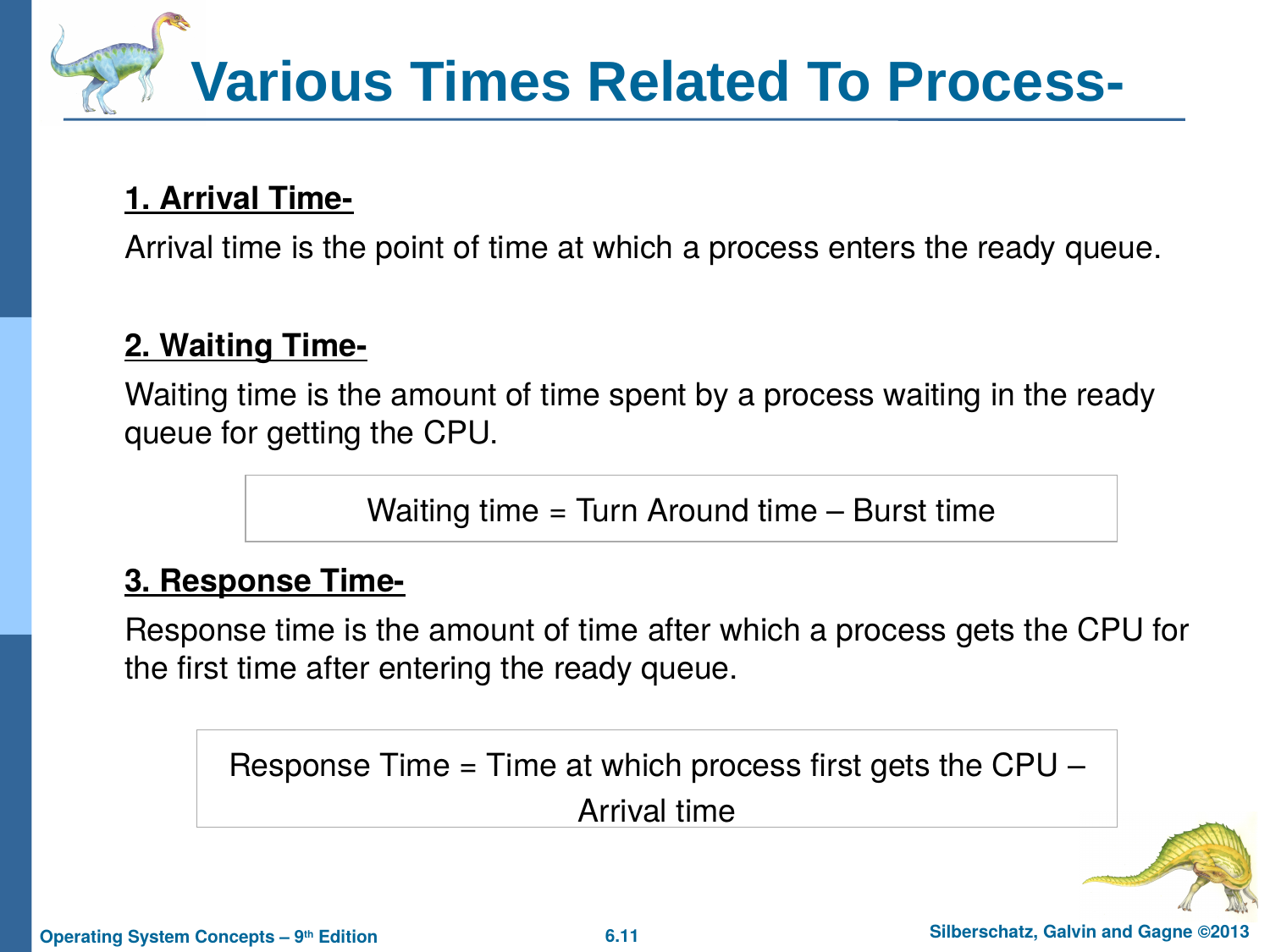

# Various Times Related To Process-
1. Arrival Time-
Arrival time is the point of time at which a process enters the ready queue.

2. Waiting Time-
Waiting time is the amount of time spent by a process waiting in the ready queue for getting the CPU.

3. Response Time-
Response time is the amount of time after which a process gets the CPU for the first time after entering the ready queue.

| Waiting time = Turn Around time – Burst time |
| --- |

| Response Time = Time at which process first gets the CPU – Arrival time |
| --- |